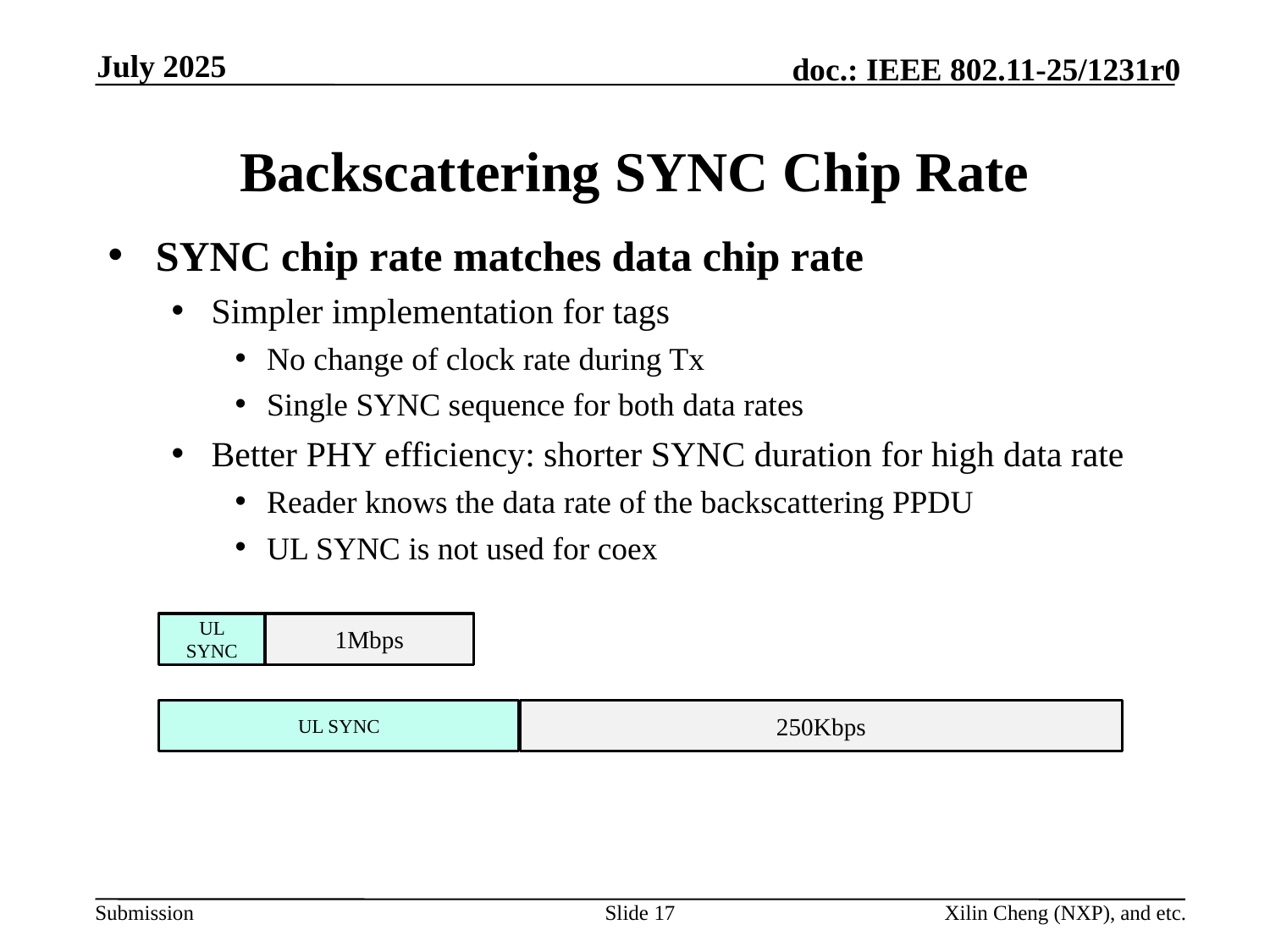

July 2025
# Backscattering SYNC Chip Rate
SYNC chip rate matches data chip rate
Simpler implementation for tags
No change of clock rate during Tx
Single SYNC sequence for both data rates
Better PHY efficiency: shorter SYNC duration for high data rate
Reader knows the data rate of the backscattering PPDU
UL SYNC is not used for coex

UL SYNC
1Mbps
250Kbps
UL SYNC
Slide 17
Xilin Cheng (NXP), and etc.